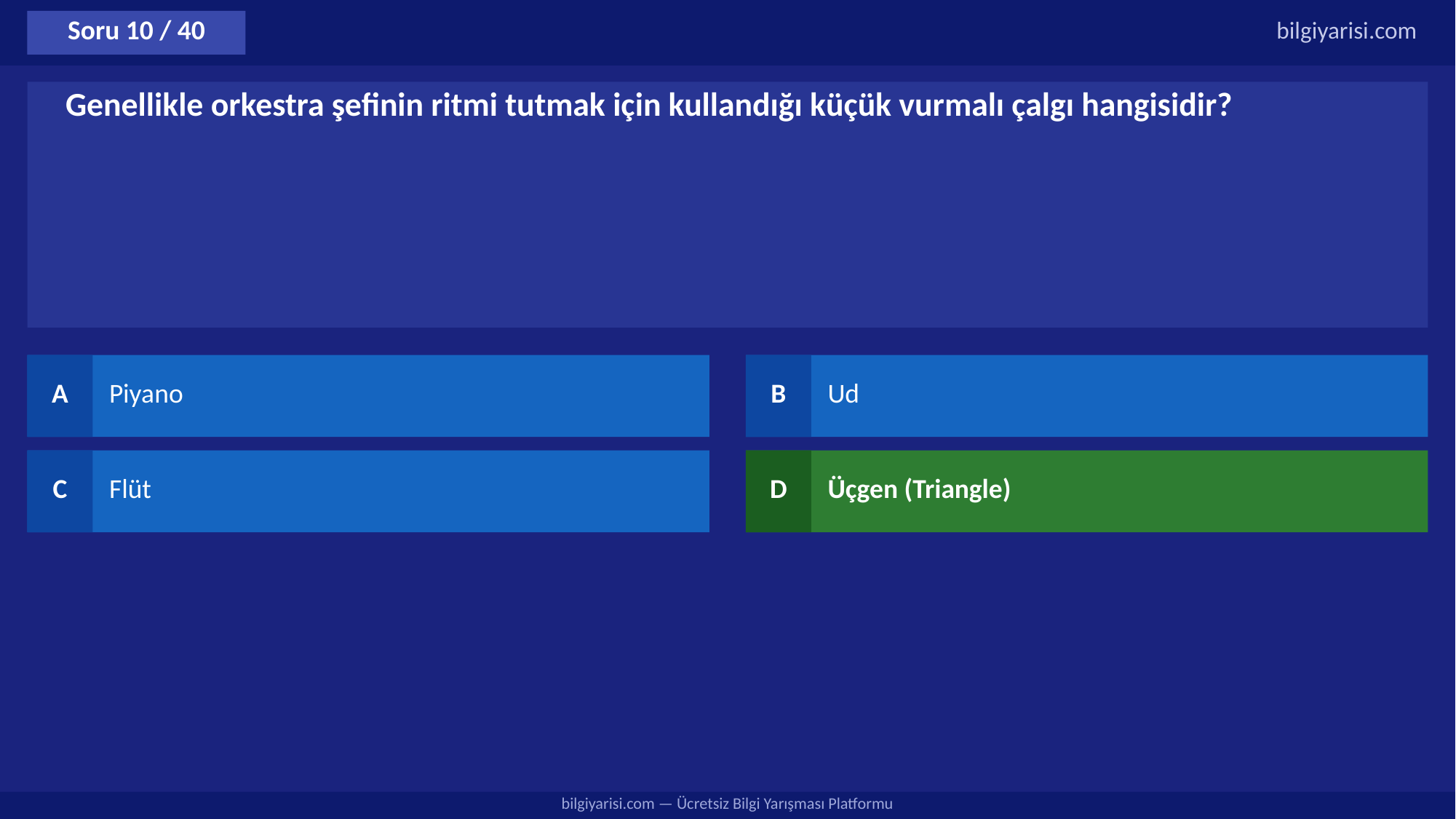

Soru 10 / 40
bilgiyarisi.com

Genellikle orkestra şefinin ritmi tutmak için kullandığı küçük vurmalı çalgı hangisidir?

A
Piyano

B
Ud

C
Flüt

D
Üçgen (Triangle)
bilgiyarisi.com — Ücretsiz Bilgi Yarışması Platformu